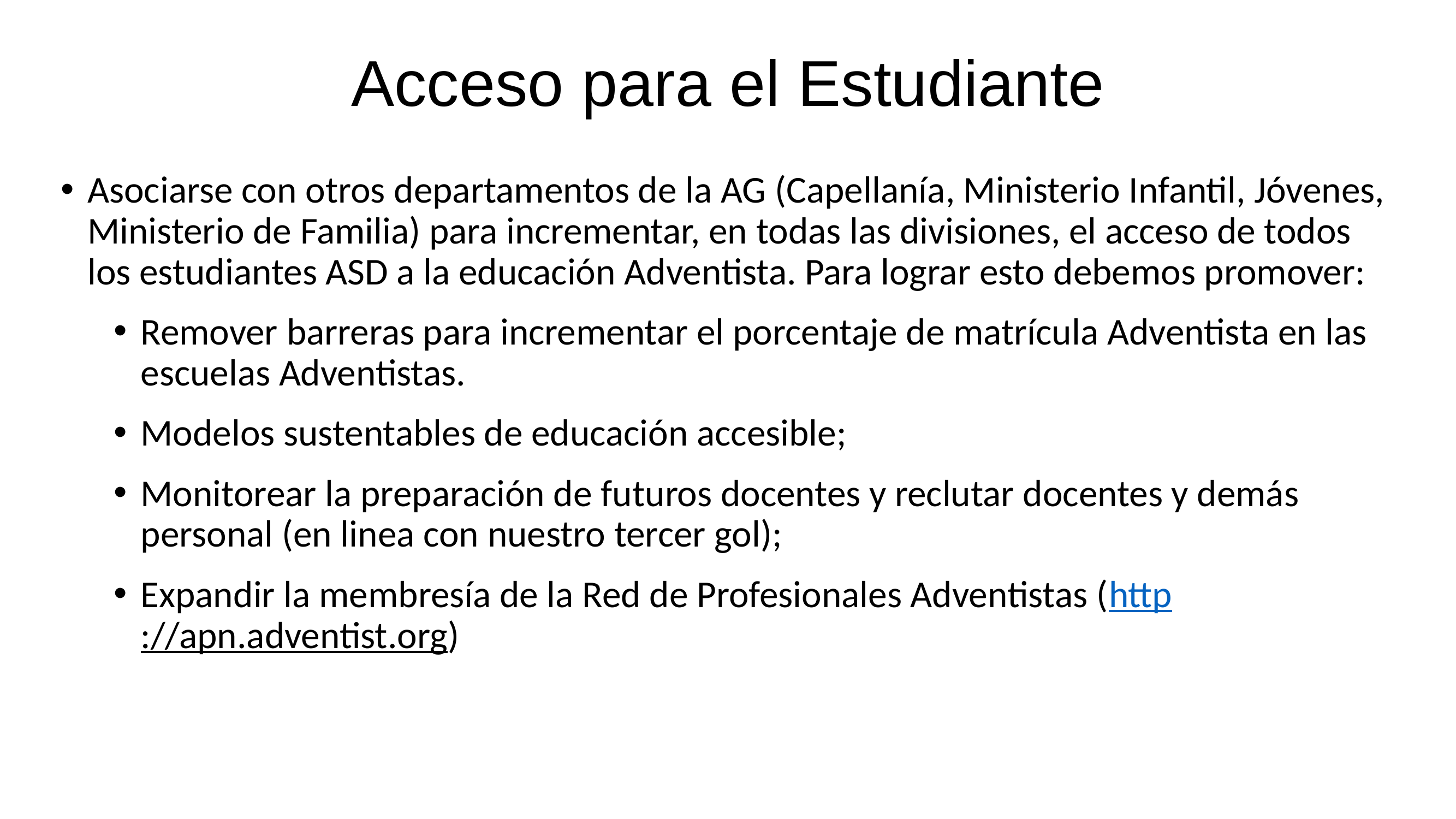

# Acceso para el Estudiante
Asociarse con otros departamentos de la AG (Capellanía, Ministerio Infantil, Jóvenes, Ministerio de Familia) para incrementar, en todas las divisiones, el acceso de todos los estudiantes ASD a la educación Adventista. Para lograr esto debemos promover:
Remover barreras para incrementar el porcentaje de matrícula Adventista en las escuelas Adventistas.
Modelos sustentables de educación accesible;
Monitorear la preparación de futuros docentes y reclutar docentes y demás personal (en linea con nuestro tercer gol);
Expandir la membresía de la Red de Profesionales Adventistas (http://apn.adventist.org)